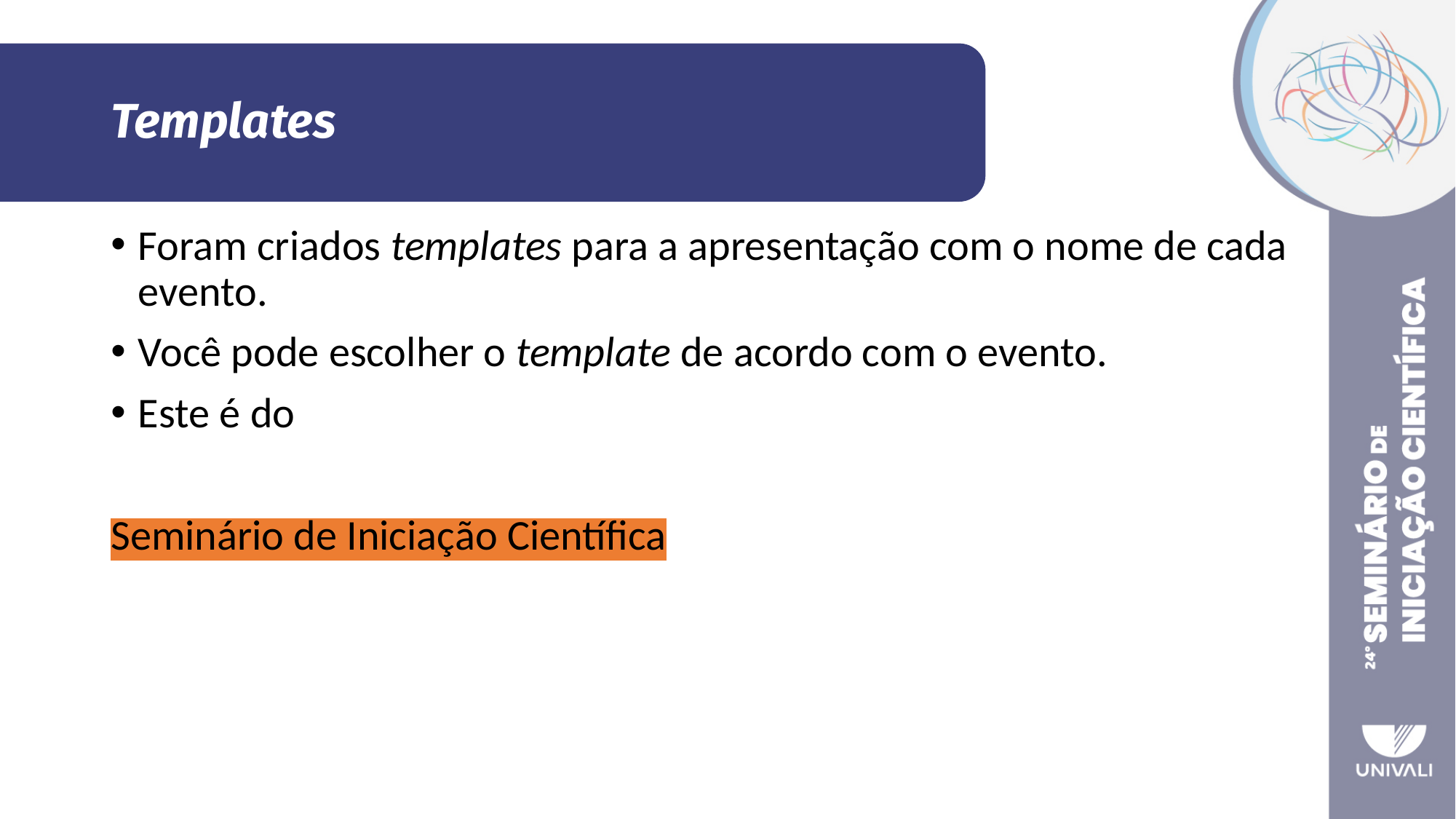

#
Templates
Foram criados templates para a apresentação com o nome de cada evento.
Você pode escolher o template de acordo com o evento.
Este é do

Seminário de Iniciação Científica